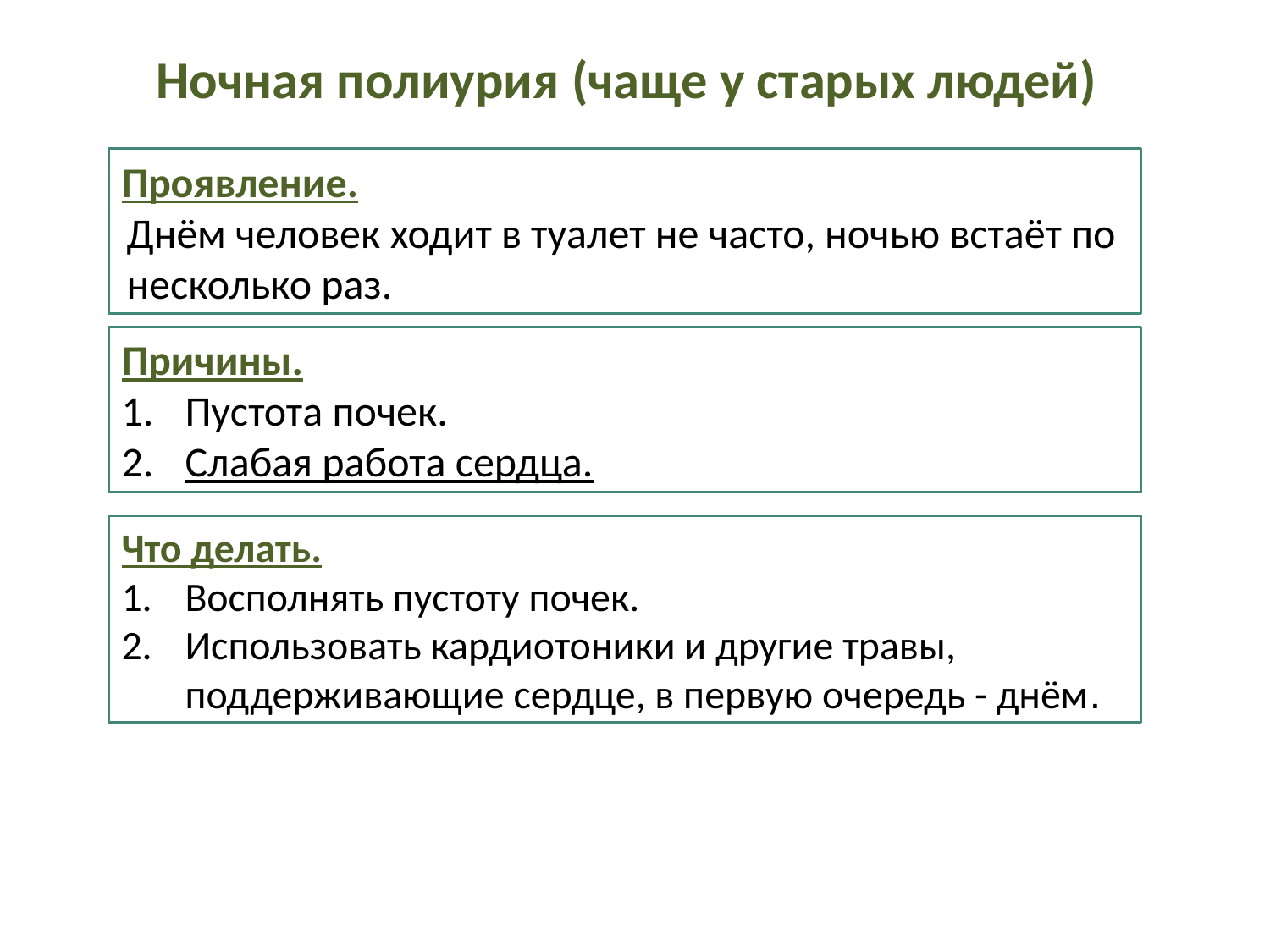

Ночная полиурия (чаще у старых людей)
Проявление.
Днём человек ходит в туалет не часто, ночью встаёт по несколько раз.
Причины.
Пустота почек.
Слабая работа сердца.
Что делать.
Восполнять пустоту почек.
Использовать кардиотоники и другие травы, поддерживающие сердце, в первую очередь - днём.